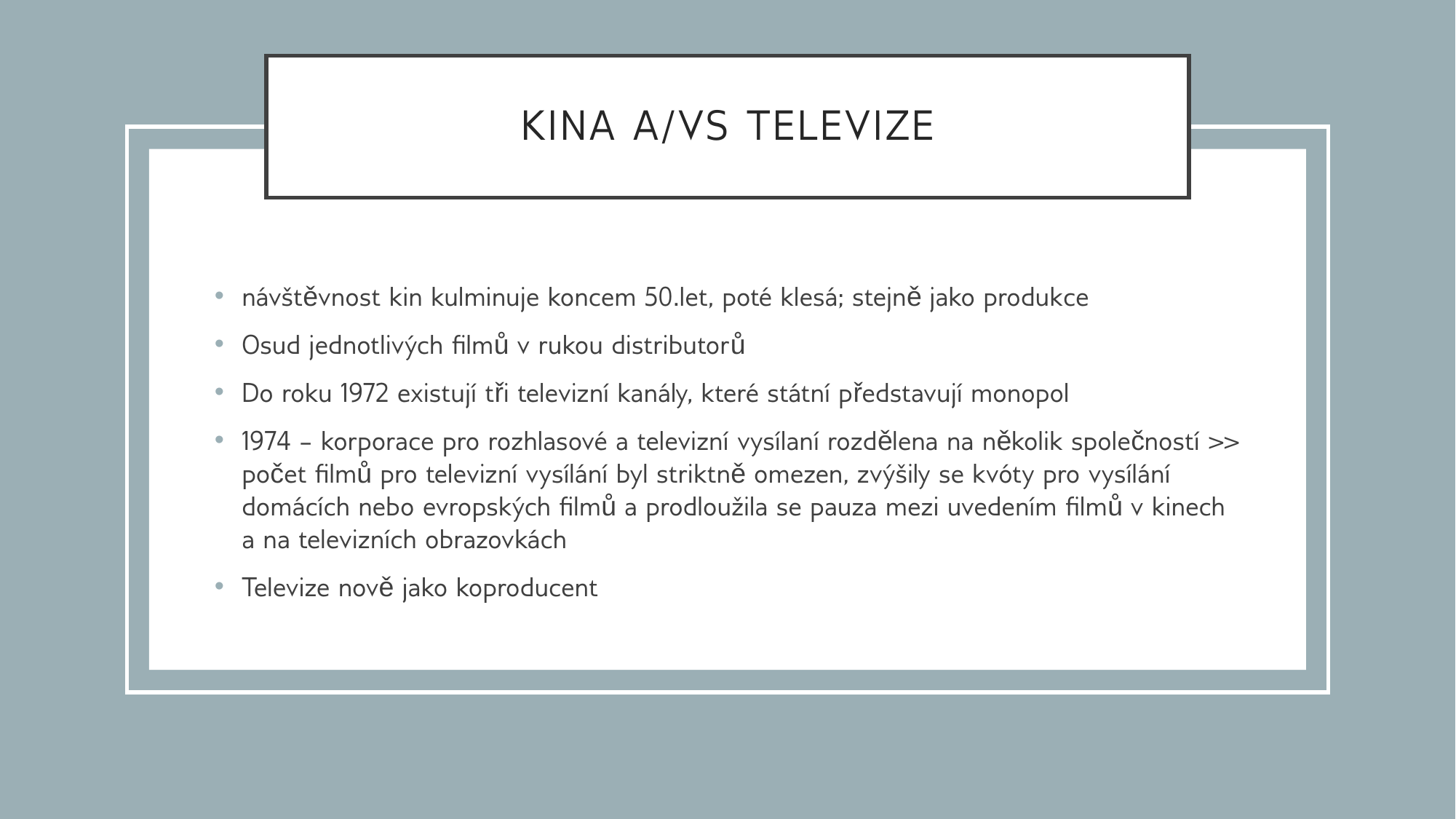

# Kina a/vs televize

návštěvnost kin kulminuje koncem 50.let, poté klesá; stejně jako produkce
Osud jednotlivých filmů v rukou distributorů
Do roku 1972 existují tři televizní kanály, které státní představují monopol
1974 – korporace pro rozhlasové a televizní vysílaní rozdělena na několik společností >> počet filmů pro televizní vysílání byl striktně omezen, zvýšily se kvóty pro vysílání domácích nebo evropských filmů a prodloužila se pauza mezi uvedením filmů v kinech a na televizních obrazovkách
Televize nově jako koproducent